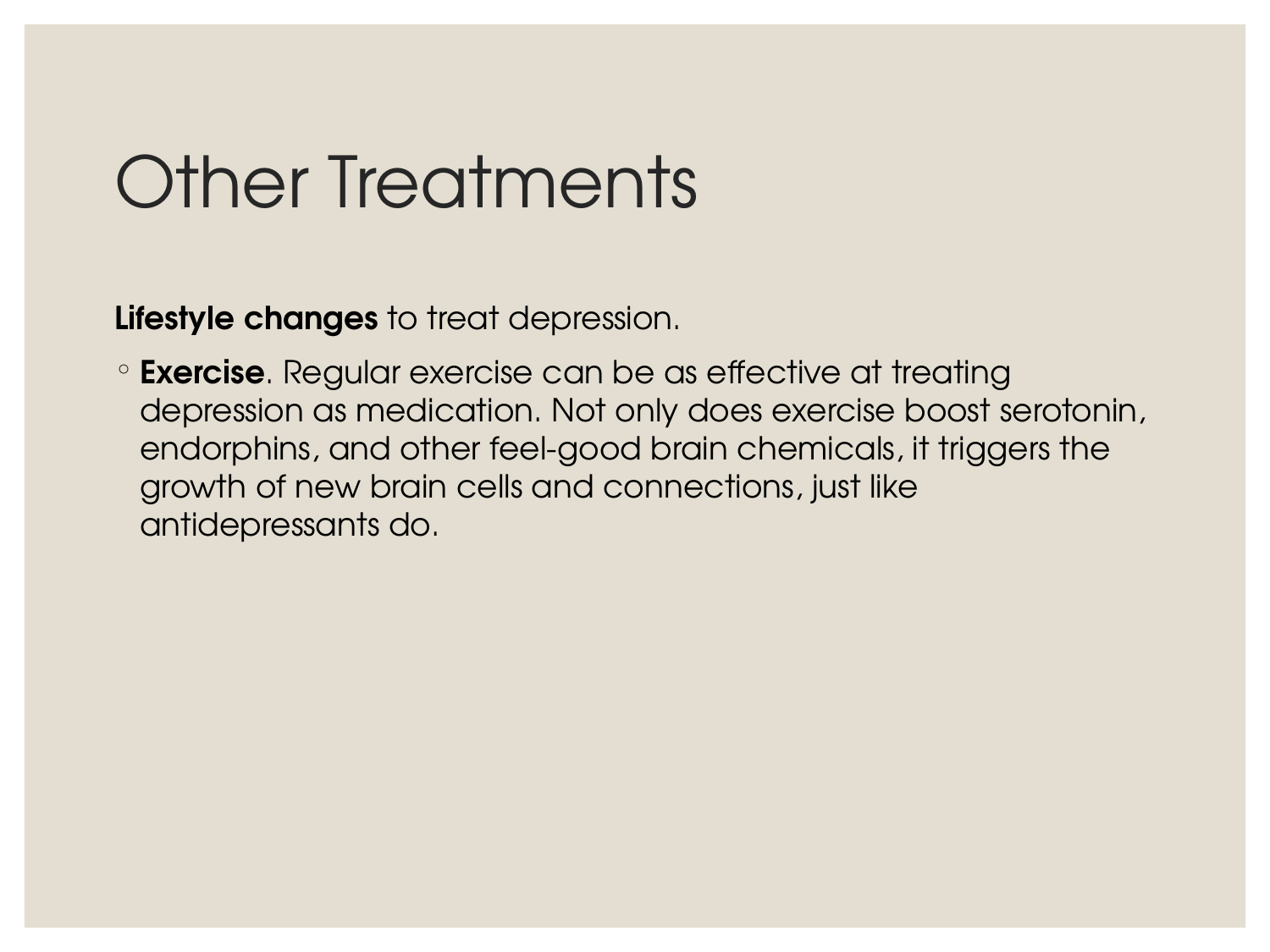

# Other Treatments
Lifestyle changes to treat depression.
Exercise. Regular exercise can be as effective at treating depression as medication. Not only does exercise boost serotonin, endorphins, and other feel-good brain chemicals, it triggers the growth of new brain cells and connections, just like antidepressants do.